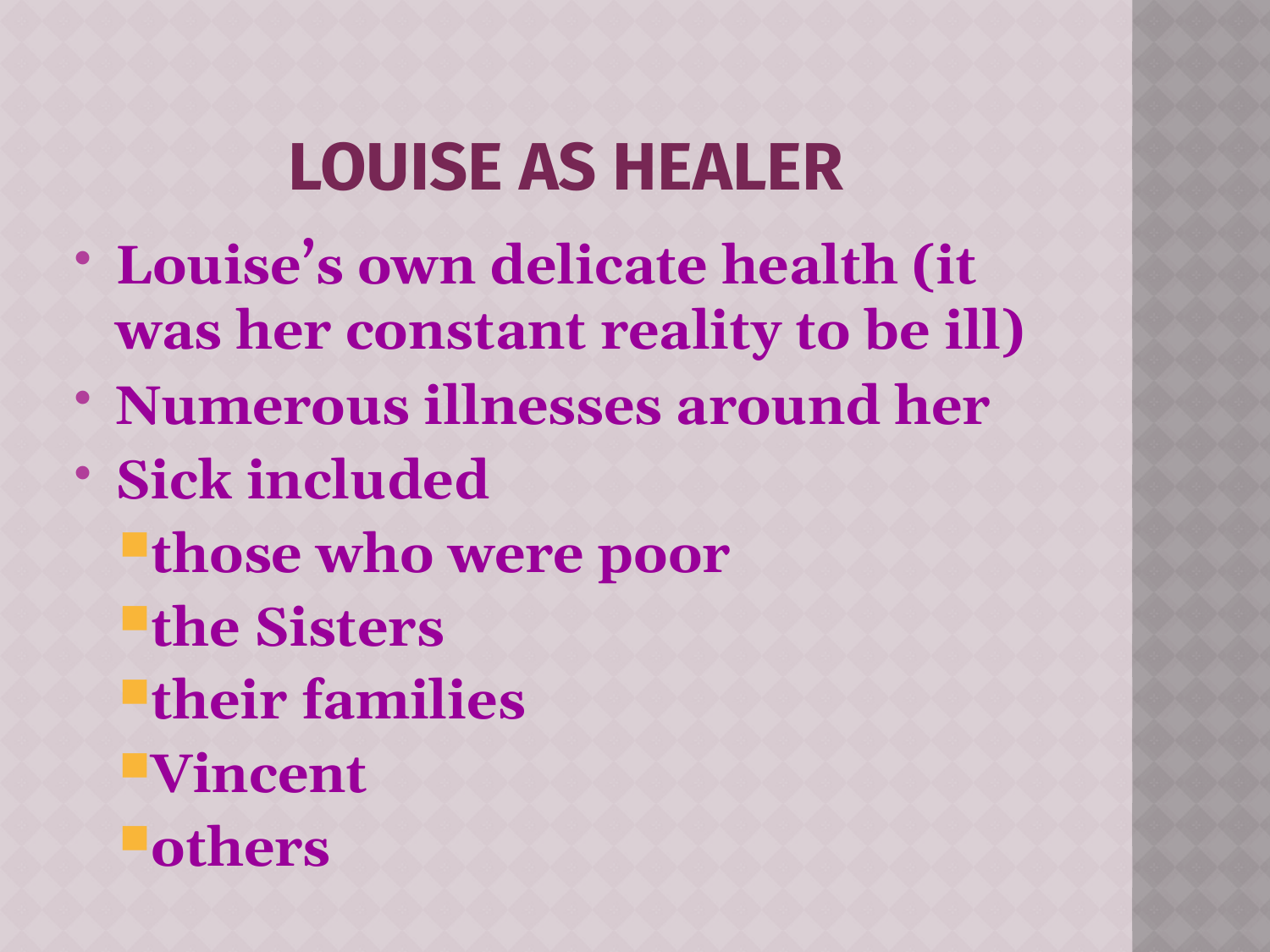

# Louise as healer
Louise’s own delicate health (it was her constant reality to be ill)
Numerous illnesses around her
Sick included
those who were poor
the Sisters
their families
Vincent
others